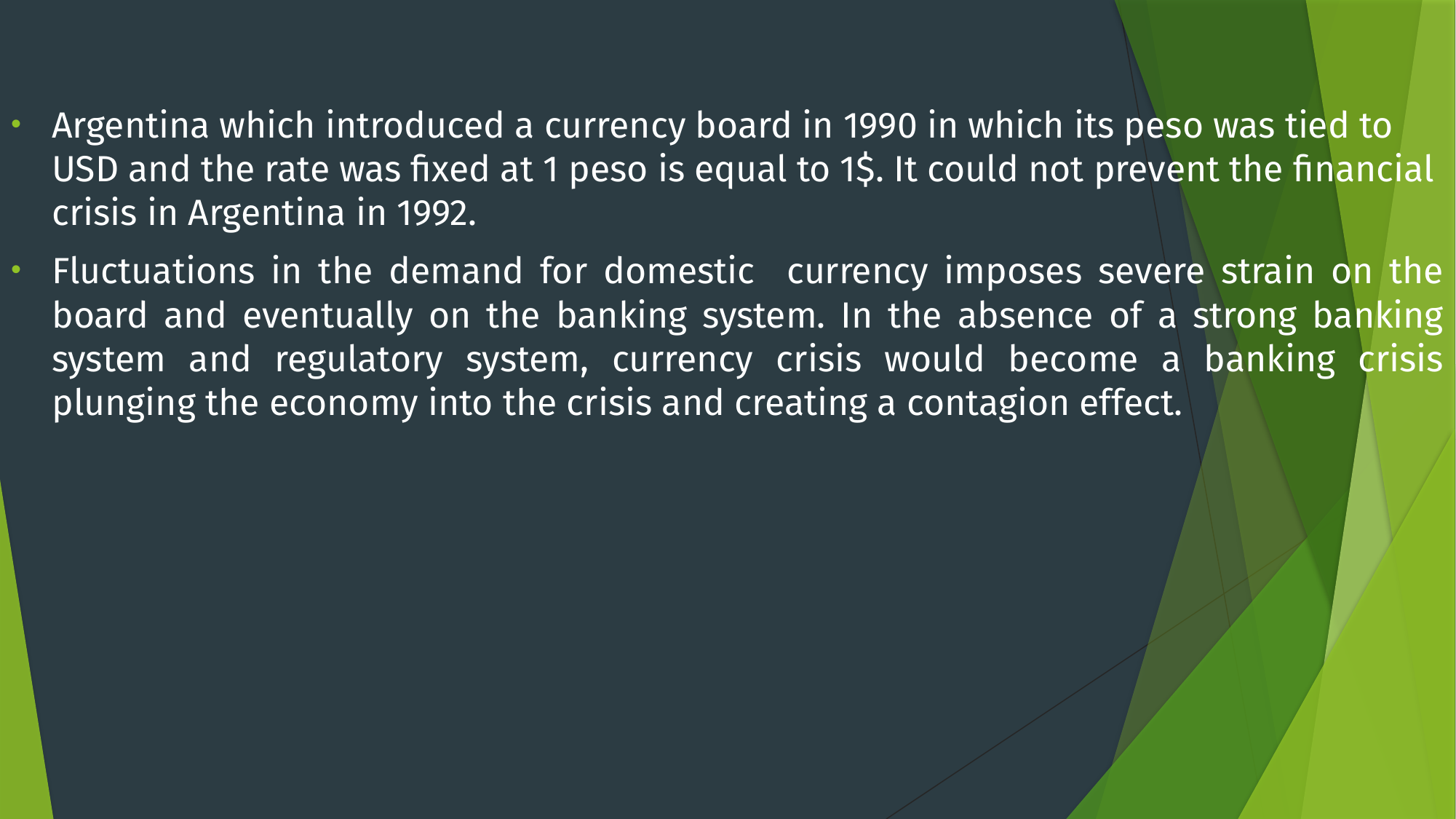

Argentina which introduced a currency board in 1990 in which its peso was tied to USD and the rate was fixed at 1 peso is equal to 1$. It could not prevent the financial crisis in Argentina in 1992.
Fluctuations in the demand for domestic  currency imposes severe strain on the board and eventually on the banking system. In the absence of a strong banking system and regulatory system, currency crisis would become a banking crisis plunging the economy into the crisis and creating a contagion effect.